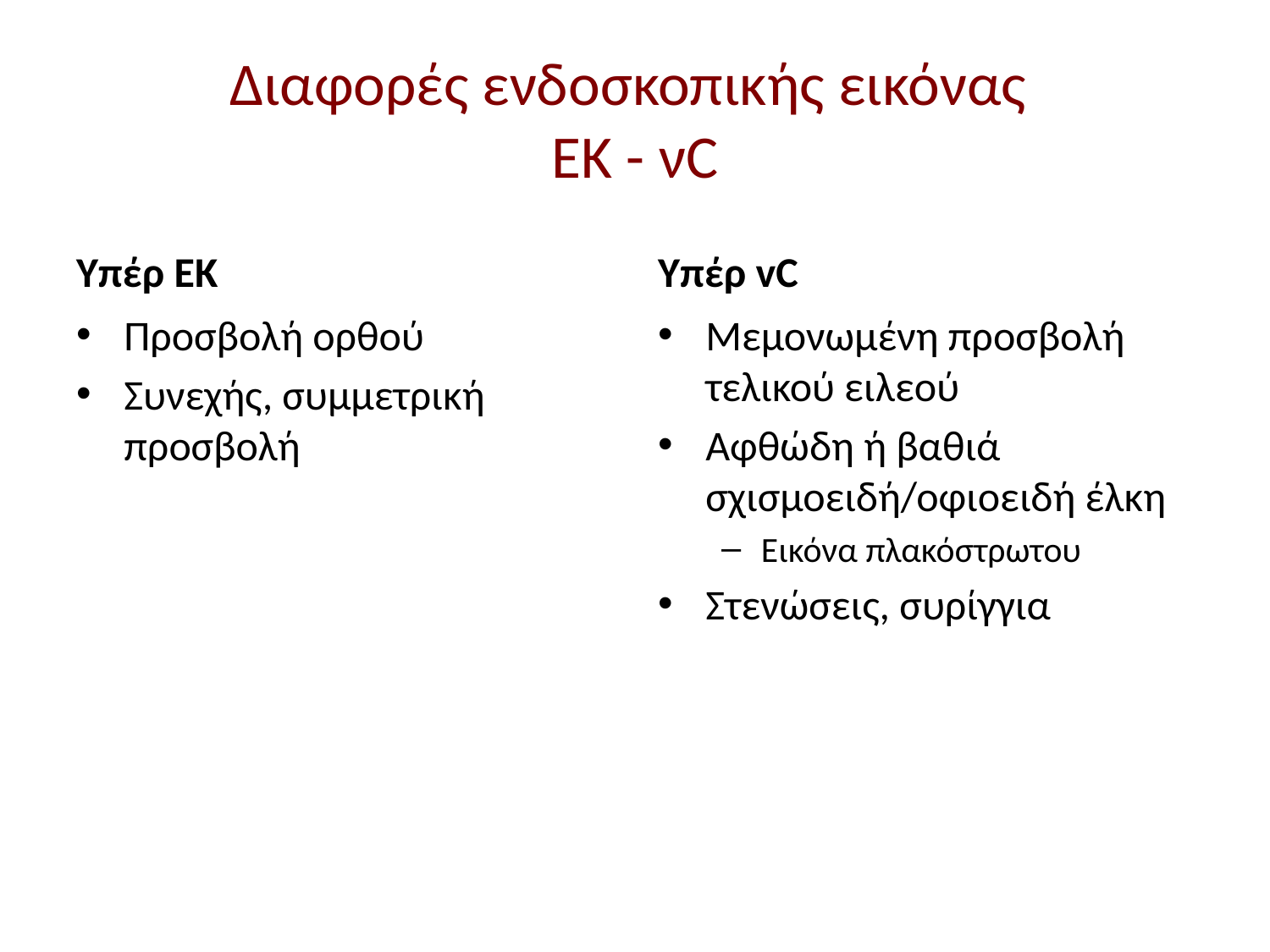

# Διαφορές ενδοσκοπικής εικόνας ΕΚ - νC
Υπέρ ΕΚ
Υπέρ vC
Προσβολή ορθού
Συνεχής, συμμετρική προσβολή
Μεμονωμένη προσβολή τελικού ειλεού
Αφθώδη ή βαθιά σχισμοειδή/οφιοειδή έλκη
Εικόνα πλακόστρωτου
Στενώσεις, συρίγγια